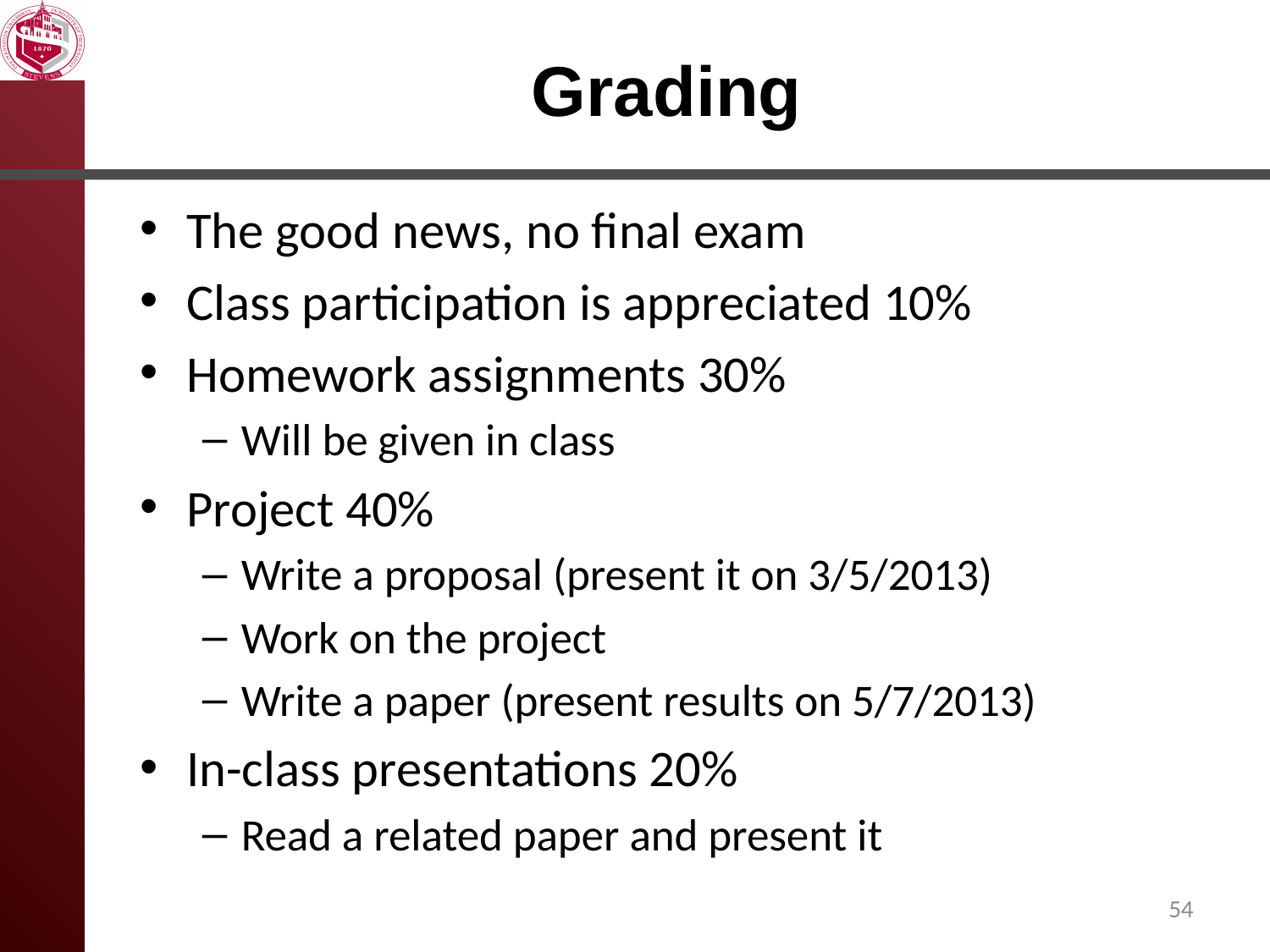

# Grading
The good news, no final exam
Class participation is appreciated 10%
Homework assignments 30%
Will be given in class
Project 40%
Write a proposal (present it on 3/5/2013)
Work on the project
Write a paper (present results on 5/7/2013)
In-class presentations 20%
Read a related paper and present it
54